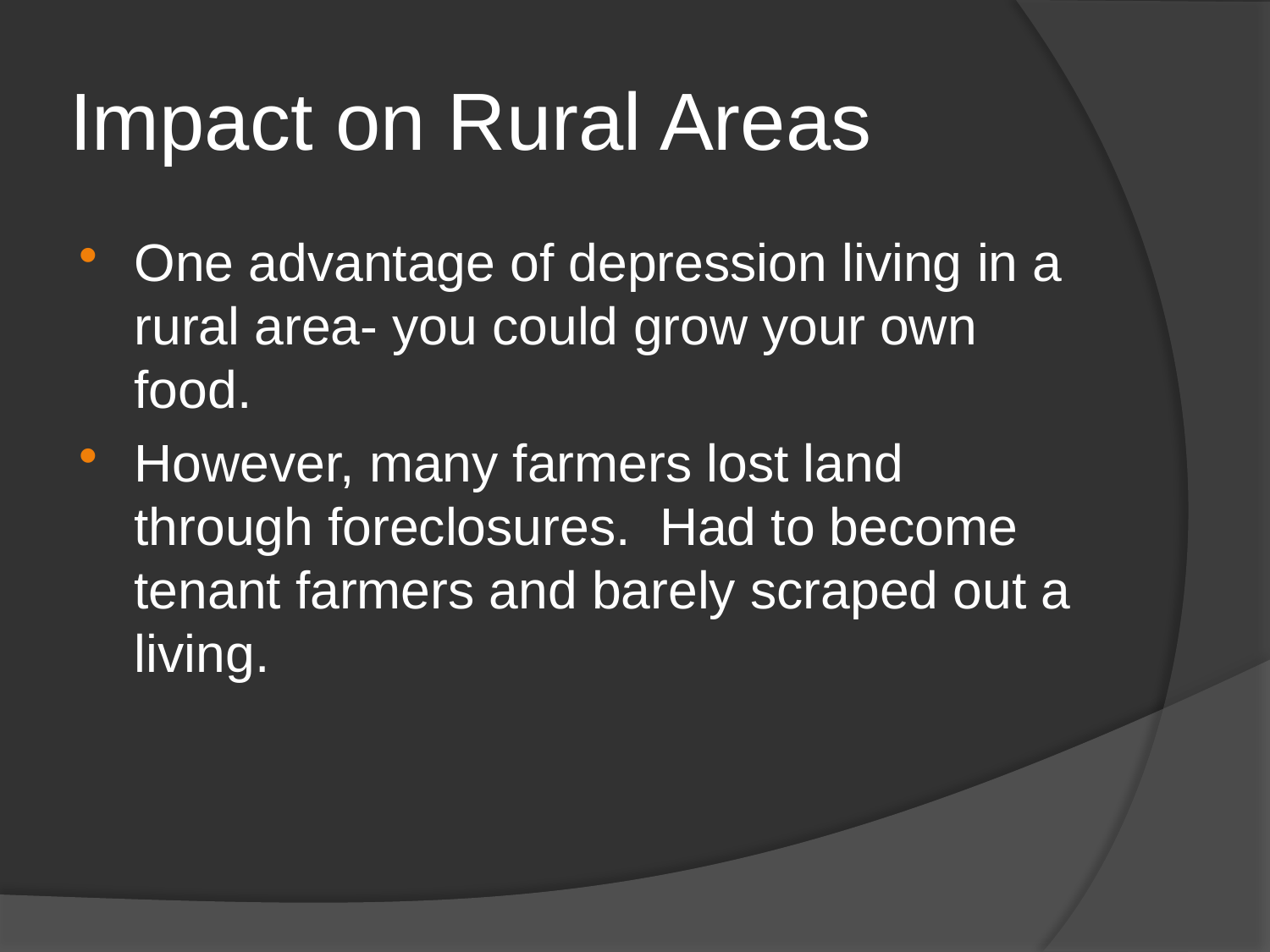

# Impact on Rural Areas
One advantage of depression living in a rural area- you could grow your own food.
However, many farmers lost land through foreclosures.  Had to become tenant farmers and barely scraped out a living.